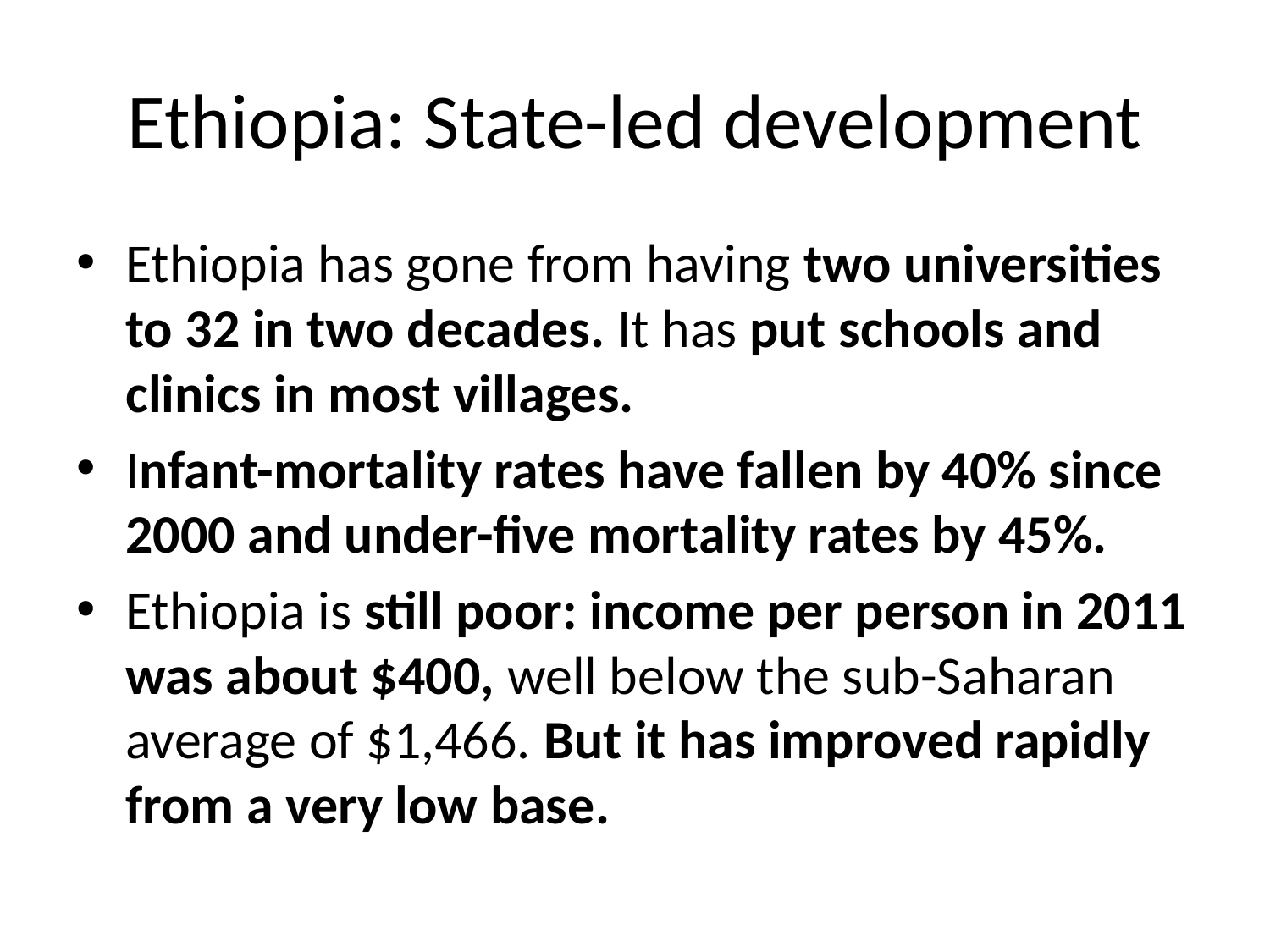

# Ethiopia: State-led development
Ethiopia has gone from having two universities to 32 in two decades. It has put schools and clinics in most villages.
Infant-mortality rates have fallen by 40% since 2000 and under-five mortality rates by 45%.
Ethiopia is still poor: income per person in 2011 was about $400, well below the sub-Saharan average of $1,466. But it has improved rapidly from a very low base.